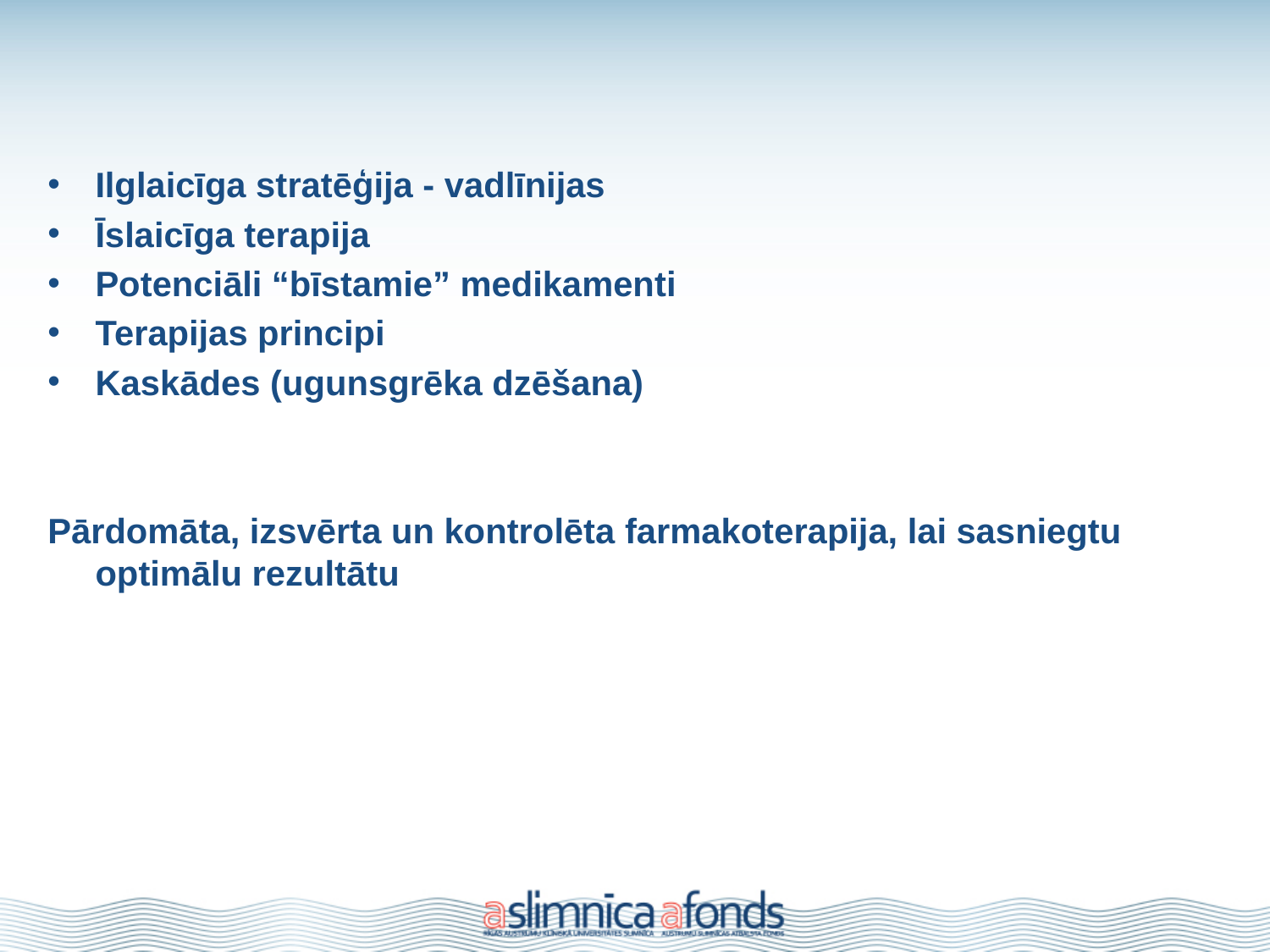

#
Ilglaicīga stratēģija - vadlīnijas
Īslaicīga terapija
Potenciāli “bīstamie” medikamenti
Terapijas principi
Kaskādes (ugunsgrēka dzēšana)

Pārdomāta, izsvērta un kontrolēta farmakoterapija, lai sasniegtu optimālu rezultātu